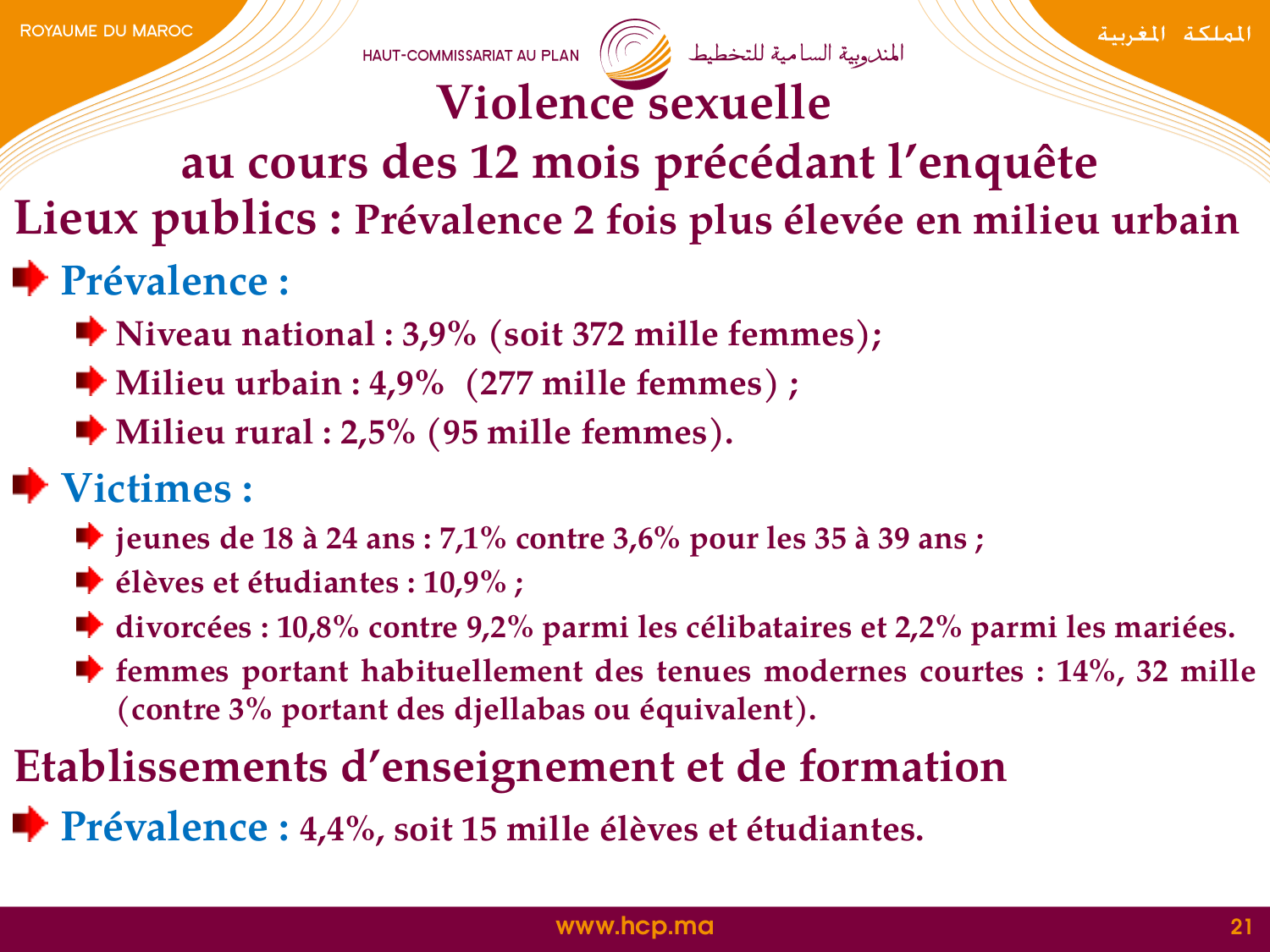

# Violence sexuelle au cours des 12 mois précédant l’enquête

Lieux publics : Prévalence 2 fois plus élevée en milieu urbain
Prévalence :
Niveau national : 3,9% (soit 372 mille femmes);
Milieu urbain : 4,9%  (277 mille femmes) ;
Milieu rural : 2,5% (95 mille femmes).
Victimes :
jeunes de 18 à 24 ans : 7,1% contre 3,6% pour les 35 à 39 ans ;
élèves et étudiantes : 10,9% ;
divorcées : 10,8% contre 9,2% parmi les célibataires et 2,2% parmi les mariées.
femmes portant habituellement des tenues modernes courtes : 14%, 32 mille (contre 3% portant des djellabas ou équivalent).
Etablissements d’enseignement et de formation
Prévalence : 4,4%, soit 15 mille élèves et étudiantes.
21